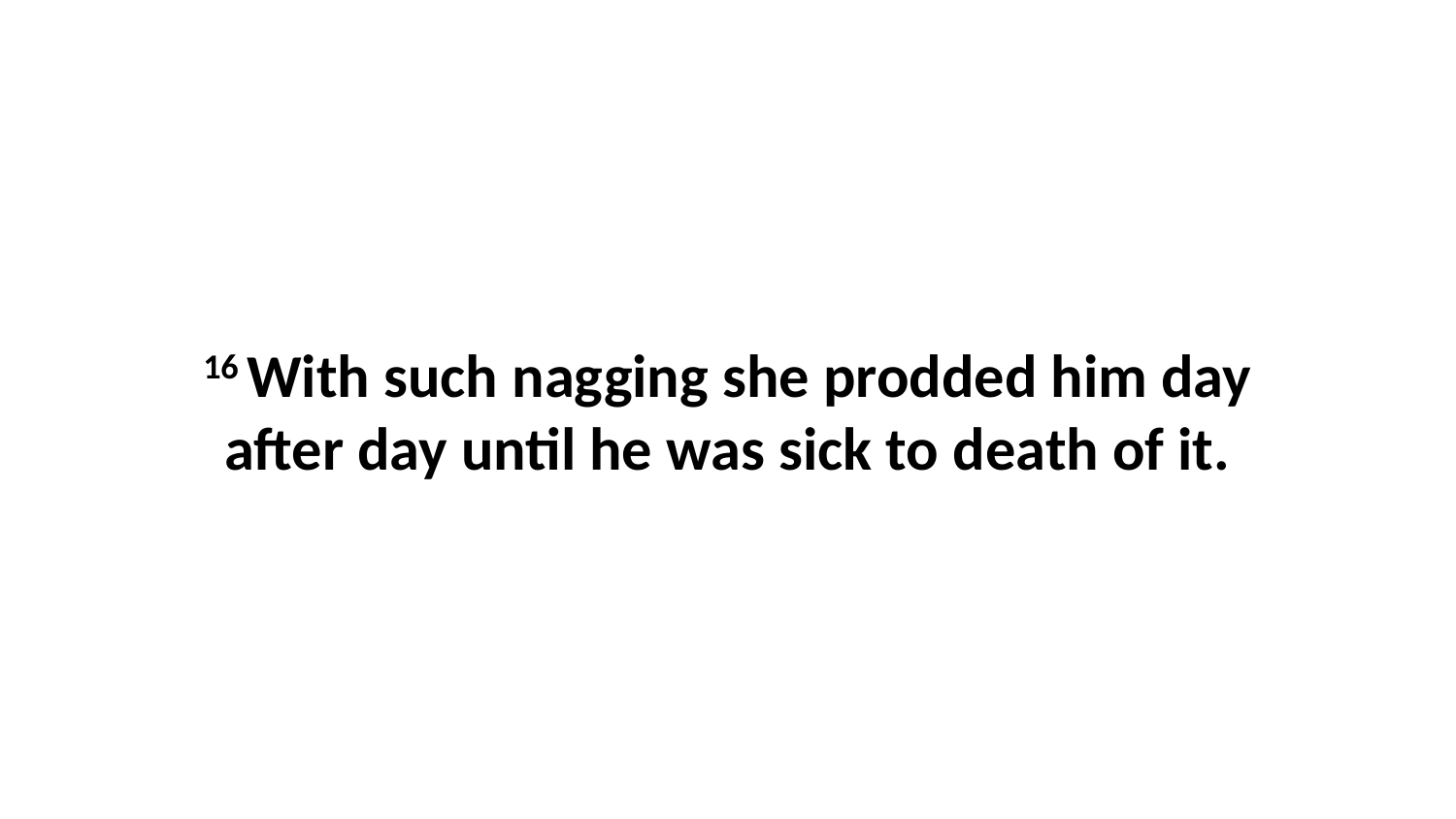

16 With such nagging she prodded him day after day until he was sick to death of it.